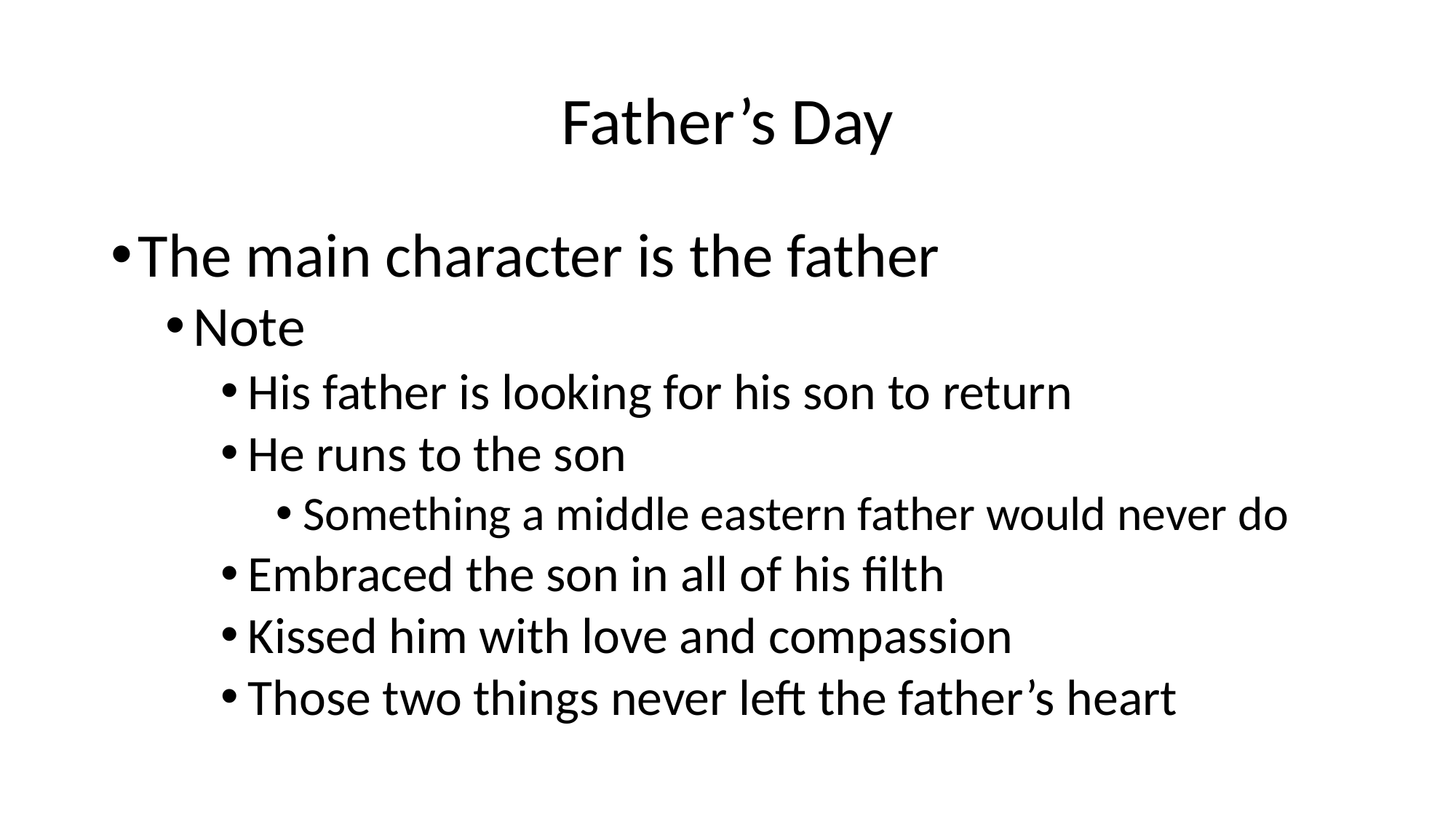

# Father’s Day
The main character is the father
Note
His father is looking for his son to return
He runs to the son
Something a middle eastern father would never do
Embraced the son in all of his filth
Kissed him with love and compassion
Those two things never left the father’s heart